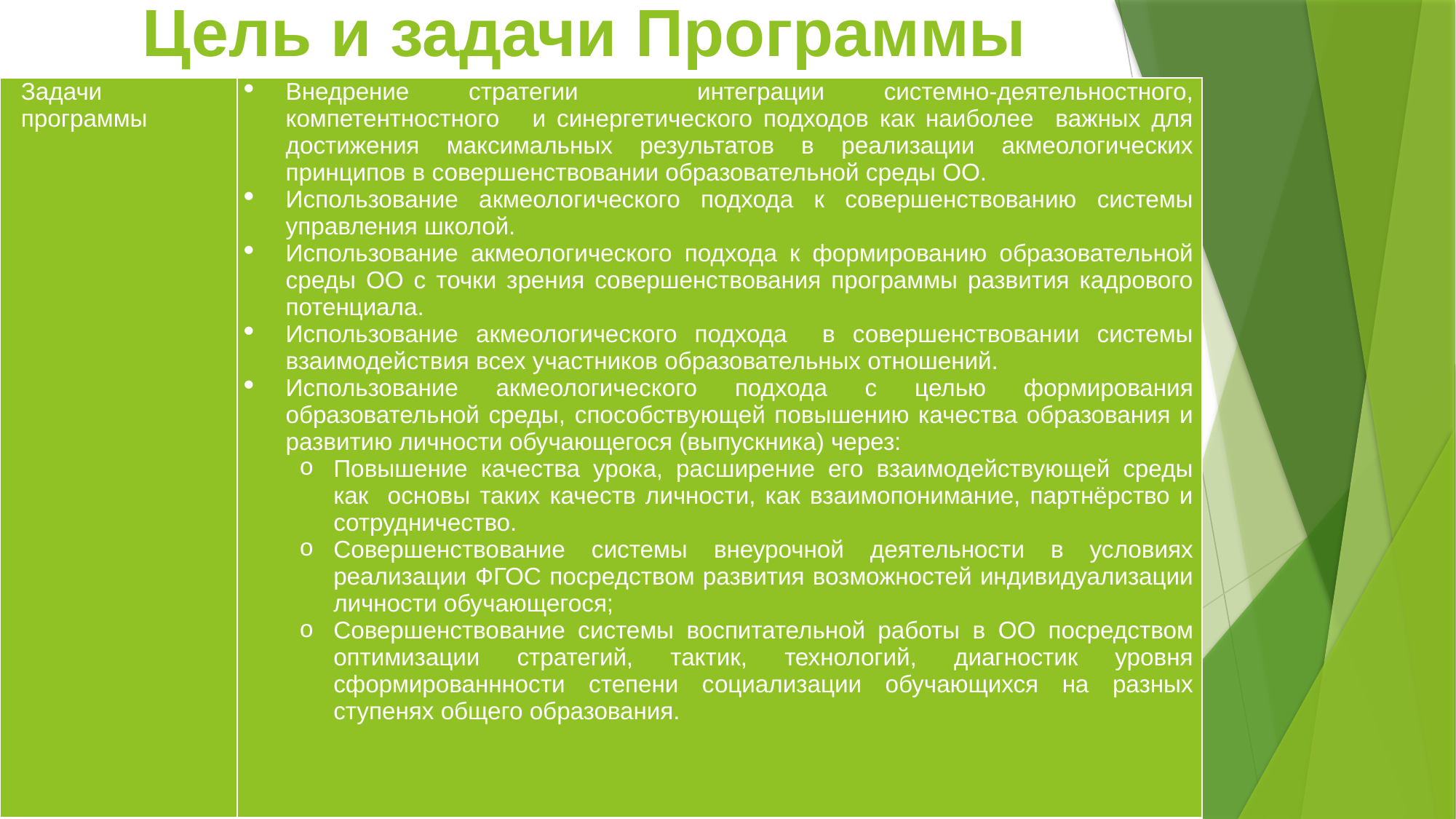

# Цель и задачи Программы
| Задачи программы | Внедрение стратегии интеграции системно-деятельностного, компетентностного и синергетического подходов как наиболее важных для достижения максимальных результатов в реализации акмеологических принципов в совершенствовании образовательной среды ОО. Использование акмеологического подхода к совершенствованию системы управления школой. Использование акмеологического подхода к формированию образовательной среды ОО с точки зрения совершенствования программы развития кадрового потенциала. Использование акмеологического подхода в совершенствовании системы взаимодействия всех участников образовательных отношений. Использование акмеологического подхода с целью формирования образовательной среды, способствующей повышению качества образования и развитию личности обучающегося (выпускника) через: Повышение качества урока, расширение его взаимодействующей среды как основы таких качеств личности, как взаимопонимание, партнёрство и сотрудничество. Совершенствование системы внеурочной деятельности в условиях реализации ФГОС посредством развития возможностей индивидуализации личности обучающегося; Совершенствование системы воспитательной работы в ОО посредством оптимизации стратегий, тактик, технологий, диагностик уровня сформированнности степени социализации обучающихся на разных ступенях общего образования. |
| --- | --- |